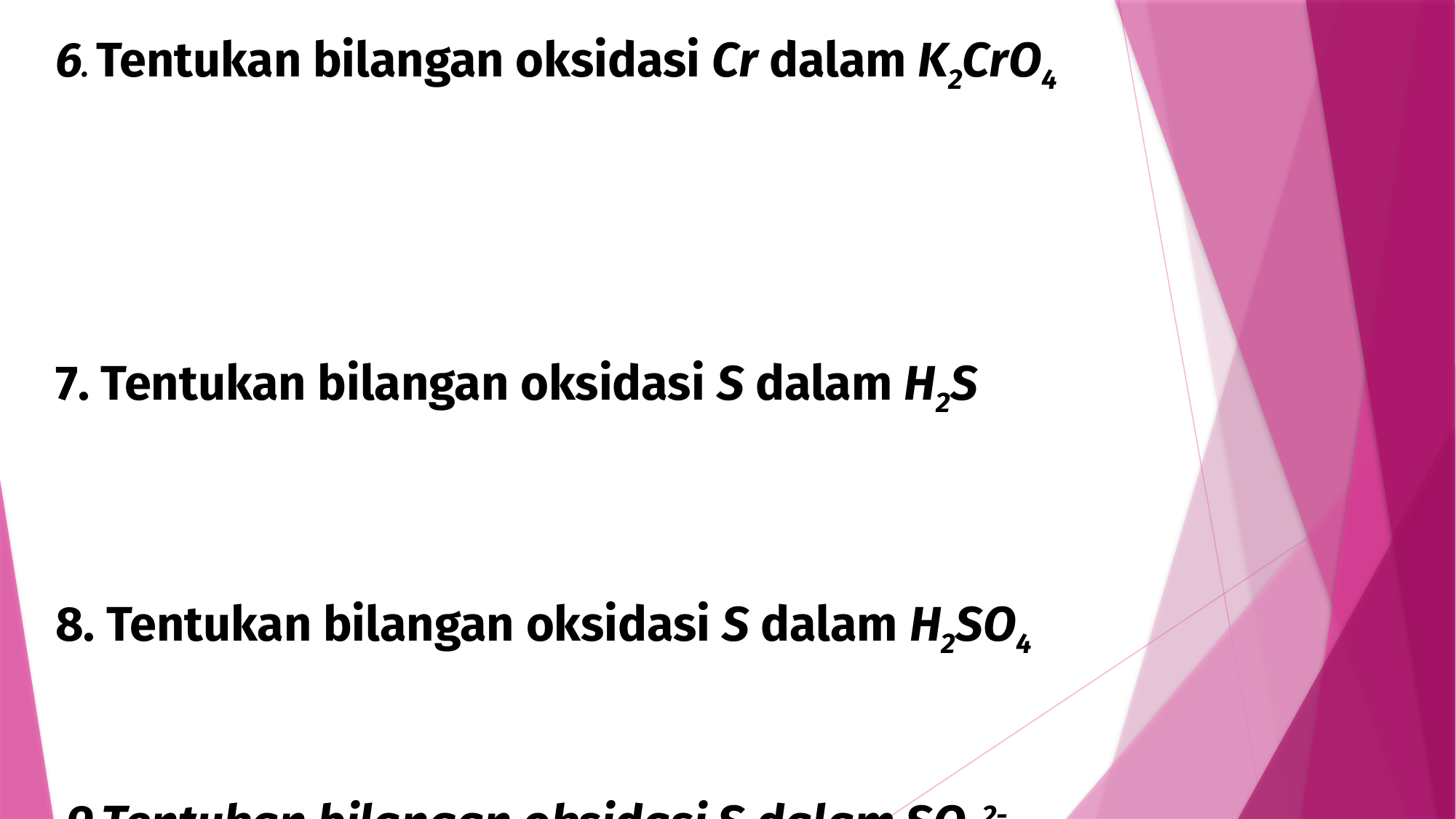

6. Tentukan bilangan oksidasi Cr dalam K2CrO4

7. Tentukan bilangan oksidasi S dalam H2S

8. Tentukan bilangan oksidasi S dalam H2SO4

 9.Tentukan bilangan oksidasi S dalam SO42-